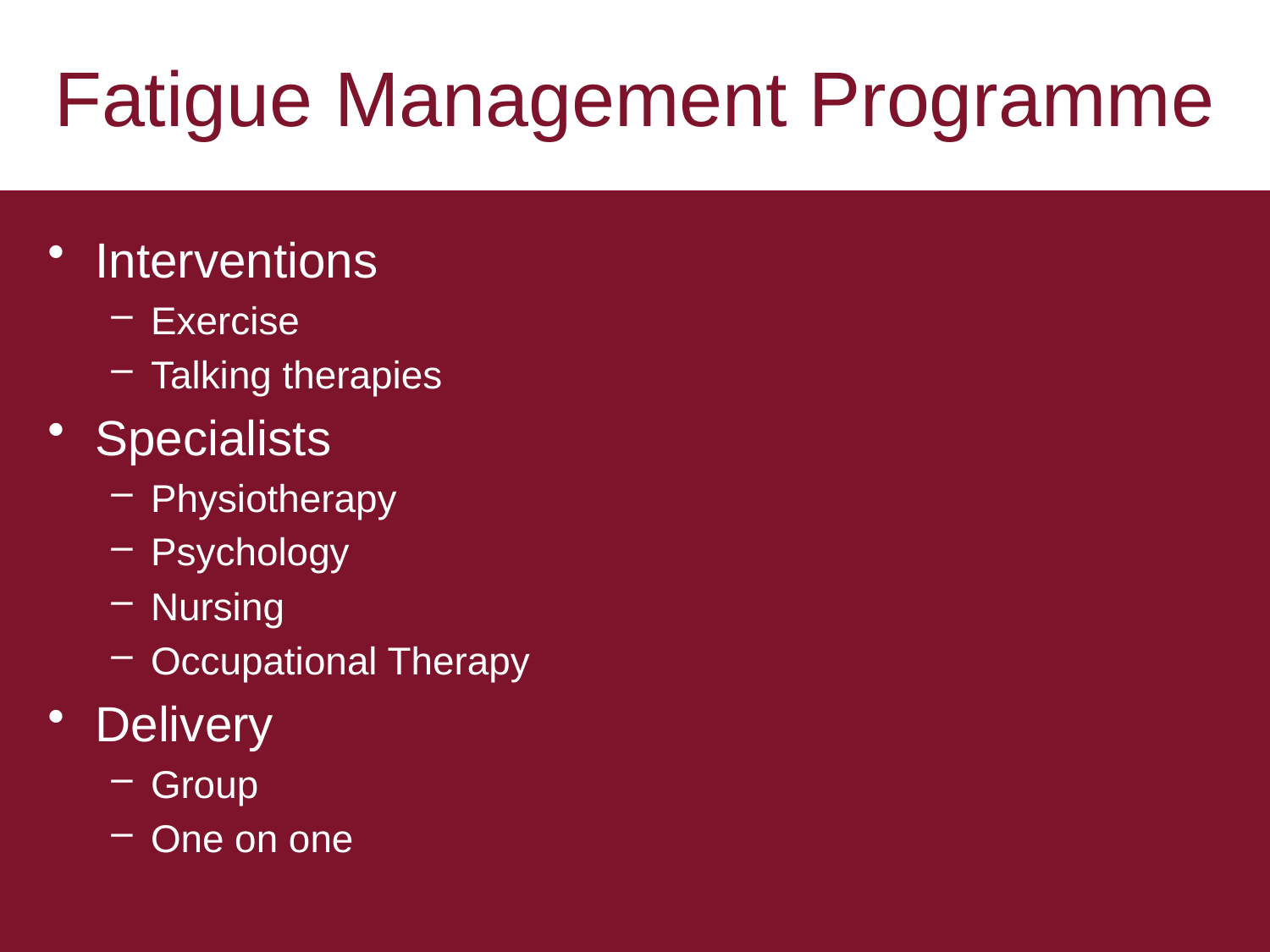

# Fatigue Management Programme
Interventions
Exercise
Talking therapies
Specialists
Physiotherapy
Psychology
Nursing
Occupational Therapy
Delivery
Group
One on one